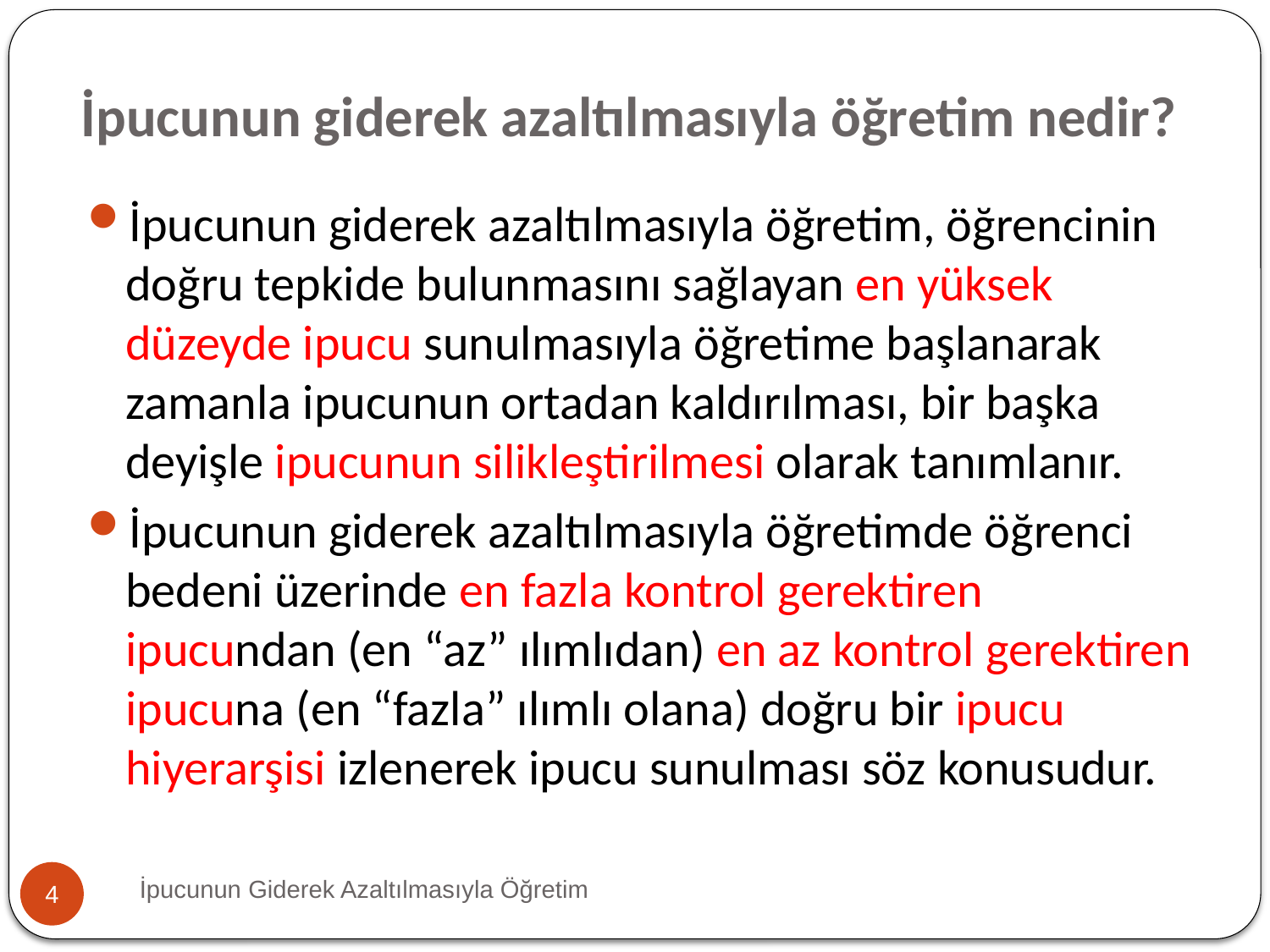

# İpucunun giderek azaltılmasıyla öğretim nedir?
İpucunun giderek azaltılmasıyla öğretim, öğrencinin doğru tepkide bulunmasını sağlayan en yüksek düzeyde ipucu sunulmasıyla öğretime başlanarak zamanla ipucunun ortadan kaldırılması, bir başka deyişle ipucunun silikleştirilmesi olarak tanımlanır.
İpucunun giderek azaltılmasıyla öğretimde öğrenci bedeni üzerinde en fazla kontrol gerektiren ipucundan (en “az” ılımlıdan) en az kontrol gerektiren ipucuna (en “fazla” ılımlı olana) doğru bir ipucu hiyerarşisi izlenerek ipucu sunulması söz konusudur.
İpucunun Giderek Azaltılmasıyla Öğretim
4